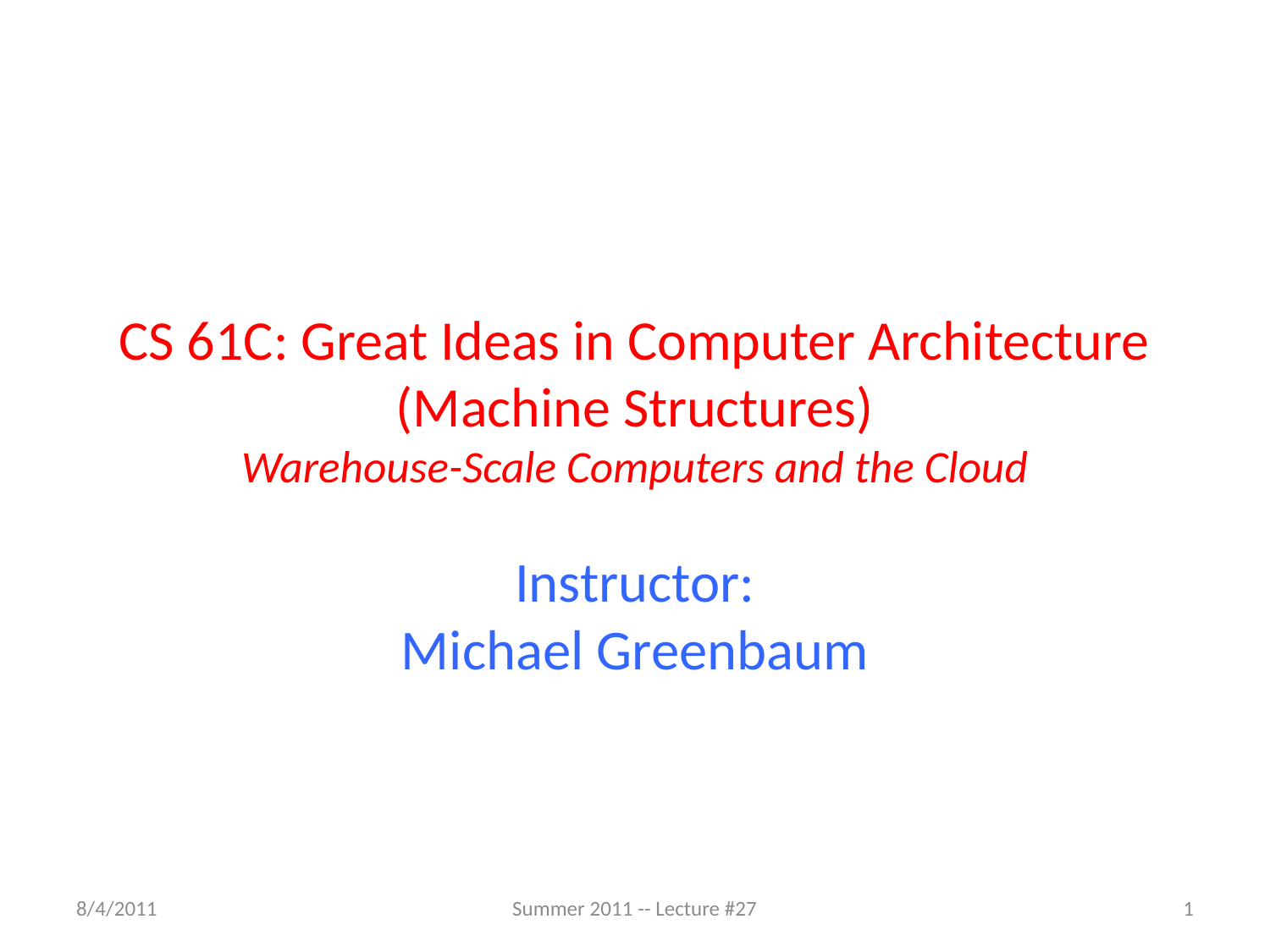

# CS 61C: Great Ideas in Computer Architecture (Machine Structures) Warehouse-Scale Computers and the Cloud
Instructor:
Michael Greenbaum
8/4/2011
Summer 2011 -- Lecture #27
1